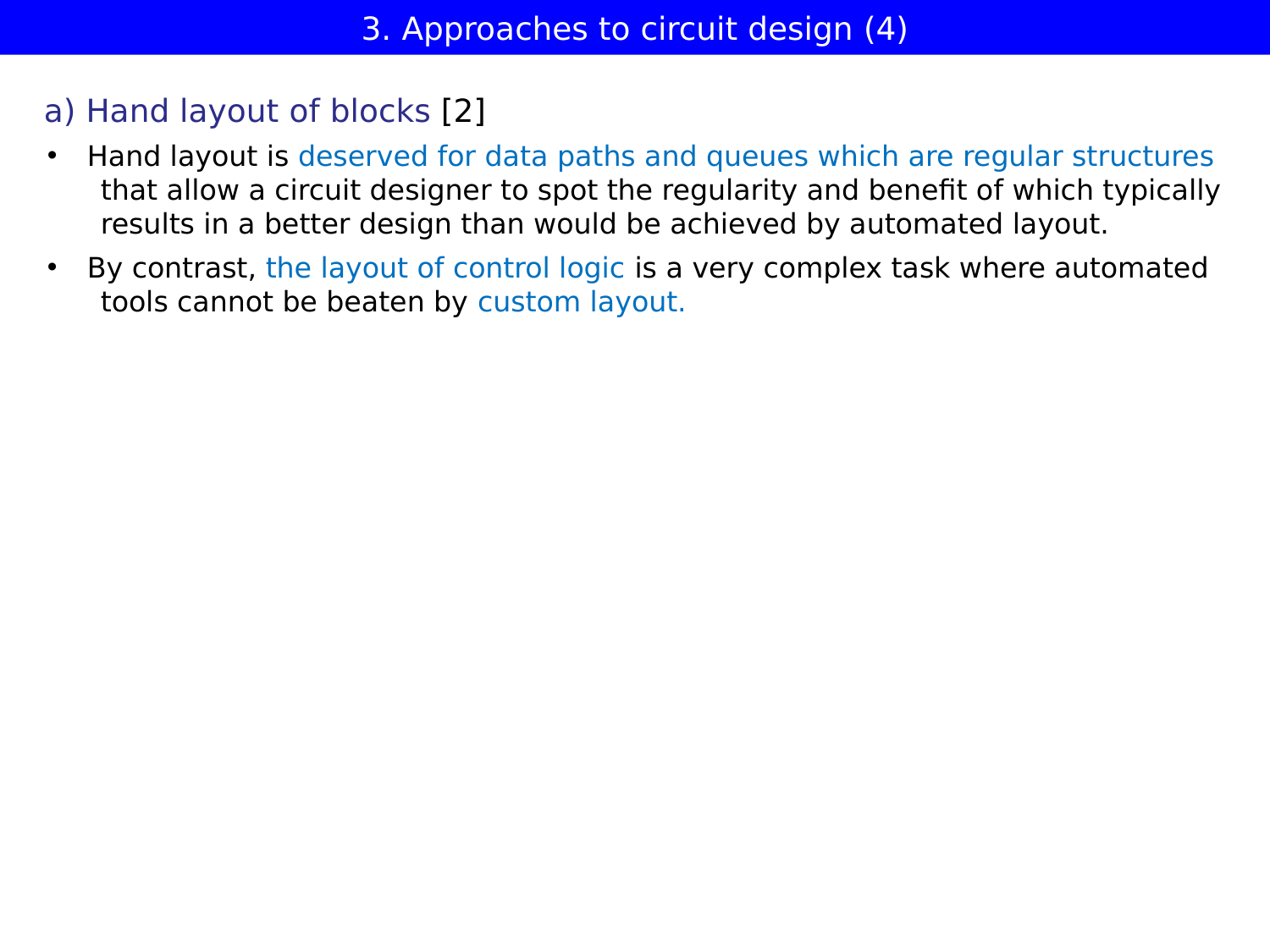

# 3. Approaches to circuit design (4)
a) Hand layout of blocks [2]
Hand layout is deserved for data paths and queues which are regular structures
      that allow a circuit designer to spot the regularity and benefit of which typically
      results in a better design than would be achieved by automated layout.
By contrast, the layout of control logic is a very complex task where automated
      tools cannot be beaten by custom layout.